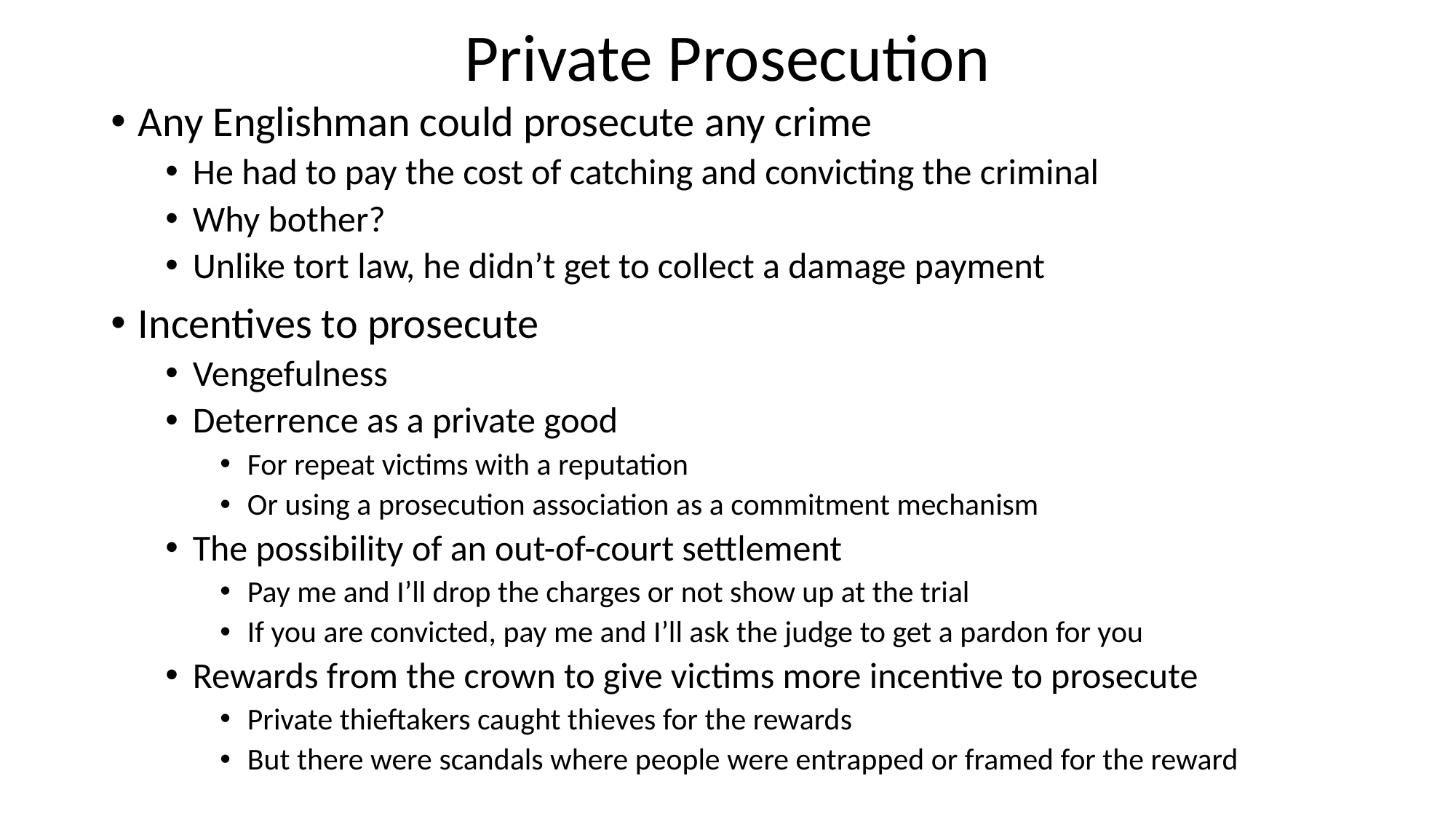

# Private Prosecution
Any Englishman could prosecute any crime
He had to pay the cost of catching and convicting the criminal
Why bother?
Unlike tort law, he didn’t get to collect a damage payment
Incentives to prosecute
Vengefulness
Deterrence as a private good
For repeat victims with a reputation
Or using a prosecution association as a commitment mechanism
The possibility of an out-of-court settlement
Pay me and I’ll drop the charges or not show up at the trial
If you are convicted, pay me and I’ll ask the judge to get a pardon for you
Rewards from the crown to give victims more incentive to prosecute
Private thieftakers caught thieves for the rewards
But there were scandals where people were entrapped or framed for the reward